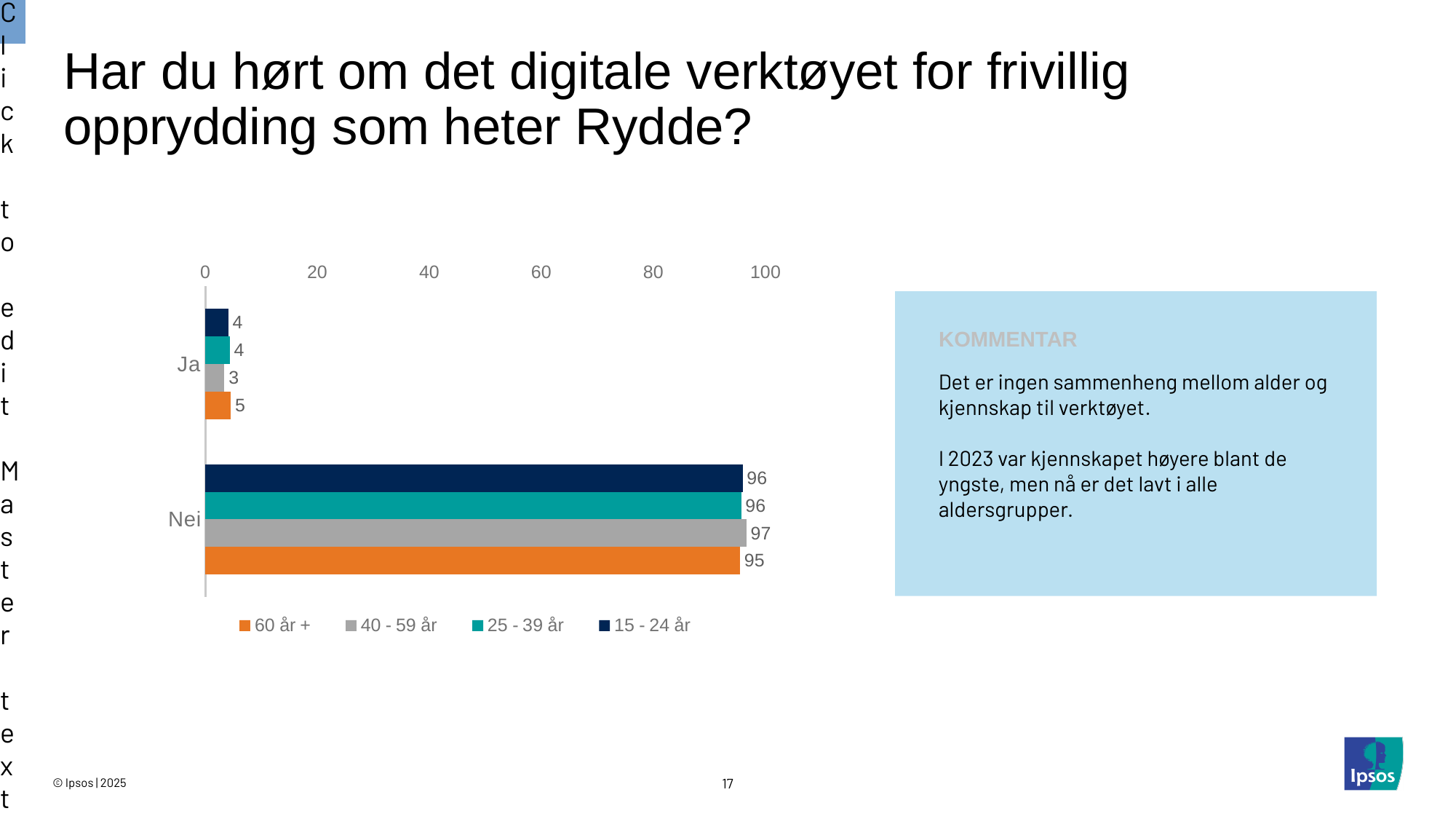

Click to edit Master text styles

# Har du hørt om det digitale verktøyet for frivillig opprydding som heter Rydde?

### Chart

| Category | 15 - 24 år | 25 - 39 år | 40 - 59 år | 60 år + |
|---|---|---|---|---|
| Ja | 4.073180136774747 | 4.345998350616537 | 3.3927607282255274 | 4.549211276595307 |
| Nei | 95.92681986322523 | 95.6540016493835 | 96.60723927177445 | 95.45078872340463 |
KOMMENTAR
Det er ingen sammenheng mellom alder og kjennskap til verktøyet.

I 2023 var kjennskapet høyere blant de yngste, men nå er det lavt i alle aldersgrupper.